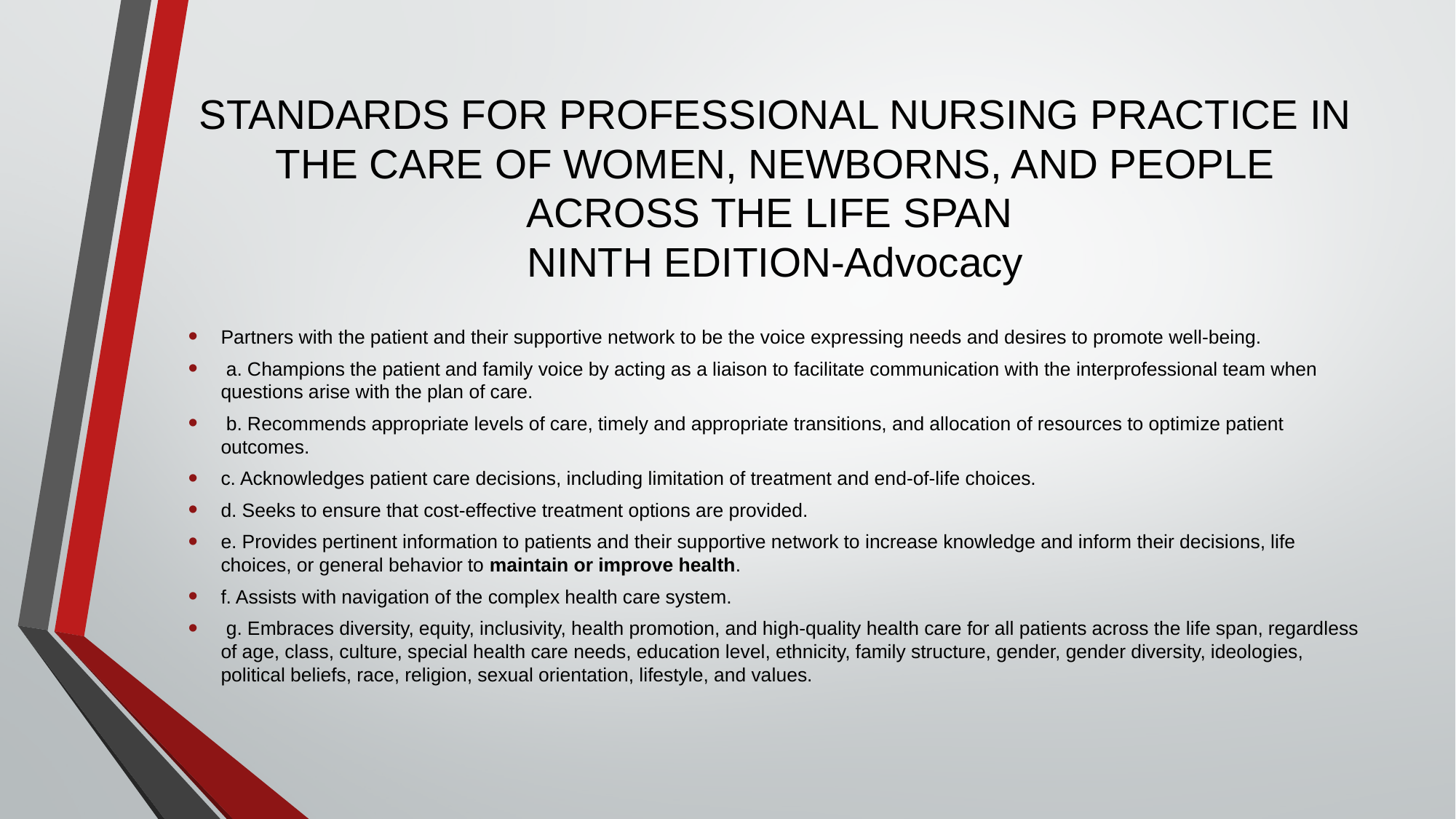

# STANDARDS FOR PROFESSIONAL NURSING PRACTICE IN THE CARE OF WOMEN, NEWBORNS, AND PEOPLE ACROSS THE LIFE SPAN NINTH EDITION-Advocacy
Partners with the patient and their supportive network to be the voice expressing needs and desires to promote well-being.
 a. Champions the patient and family voice by acting as a liaison to facilitate communication with the interprofessional team when questions arise with the plan of care.
 b. Recommends appropriate levels of care, timely and appropriate transitions, and allocation of resources to optimize patient outcomes.
c. Acknowledges patient care decisions, including limitation of treatment and end-of-life choices.
d. Seeks to ensure that cost-effective treatment options are provided.
e. Provides pertinent information to patients and their supportive network to increase knowledge and inform their decisions, life choices, or general behavior to maintain or improve health.
f. Assists with navigation of the complex health care system.
 g. Embraces diversity, equity, inclusivity, health promotion, and high-quality health care for all patients across the life span, regardless of age, class, culture, special health care needs, education level, ethnicity, family structure, gender, gender diversity, ideologies, political beliefs, race, religion, sexual orientation, lifestyle, and values.